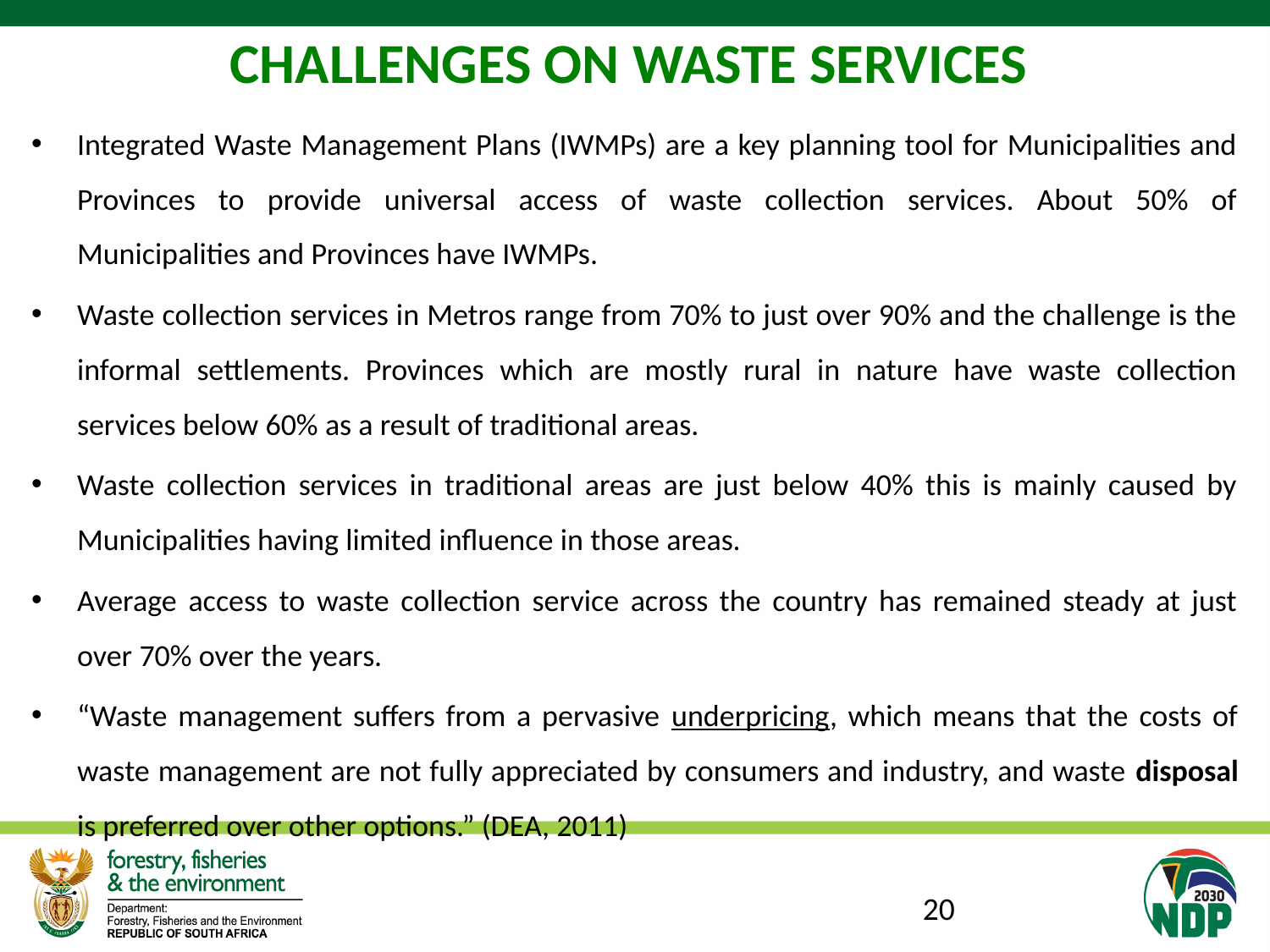

# CHALLENGES ON WASTE SERVICES
Integrated Waste Management Plans (IWMPs) are a key planning tool for Municipalities and Provinces to provide universal access of waste collection services. About 50% of Municipalities and Provinces have IWMPs.
Waste collection services in Metros range from 70% to just over 90% and the challenge is the informal settlements. Provinces which are mostly rural in nature have waste collection services below 60% as a result of traditional areas.
Waste collection services in traditional areas are just below 40% this is mainly caused by Municipalities having limited influence in those areas.
Average access to waste collection service across the country has remained steady at just over 70% over the years.
“Waste management suffers from a pervasive underpricing, which means that the costs of waste management are not fully appreciated by consumers and industry, and waste disposal is preferred over other options.” (DEA, 2011)

20